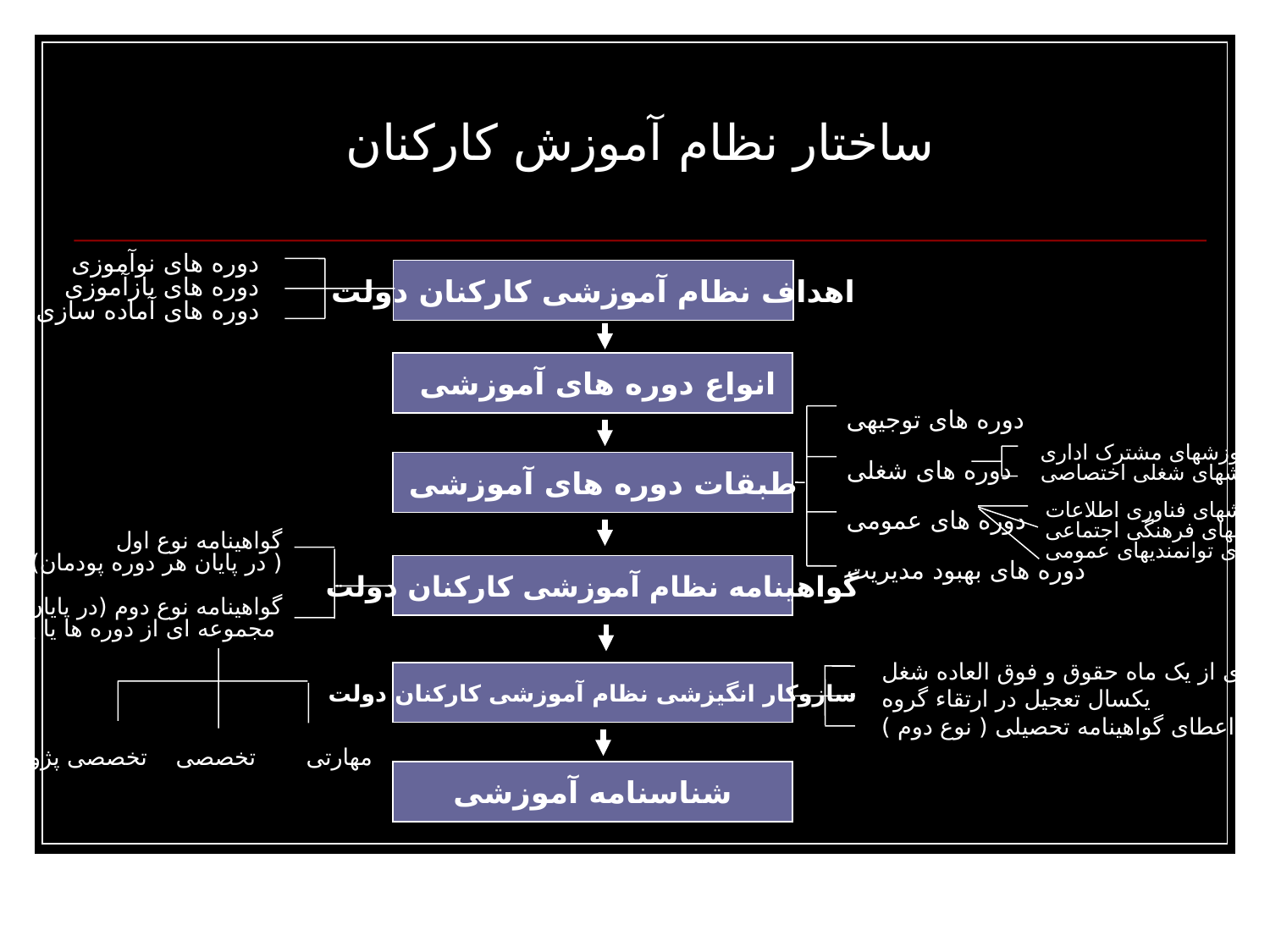

# ساختار نظام آموزش کارکنان
دوره های نوآموزی
دوره های بازآموزی
دوره های آماده سازی

اهداف نظام آموزشی کارکنان دولت

انواع دوره های آموزشی
دوره های توجیهی
دوره های شغلی
دوره های عمومی
دوره های بهبود مدیریت

آموزشهای مشترک اداری
آموزشهای شغلی اختصاصی

طبقات دوره های آموزشی

آموزشهای فناوری اطلاعات
آموزشهای فرهنگی اجتماعی
آموزشهای توانمندیهای عمومی

گواهینامه نوع اول
( در پایان هر دوره پودمان)

گواهینامه نوع دوم (در پایان
 مجموعه ای از دوره ها یا پودمانها

گواهینامه نظام آموزشی کارکنان دولت

برخورداری از یک ماه حقوق و فوق العاده شغل
یکسال تعجیل در ارتقاء گروه
اعطای گواهینامه تحصیلی ( نوع دوم )

سازوکار انگیزشی نظام آموزشی کارکنان دولت

      مهارتی       تخصصی    تخصصی پژوهشی

شناسنامه آموزشی